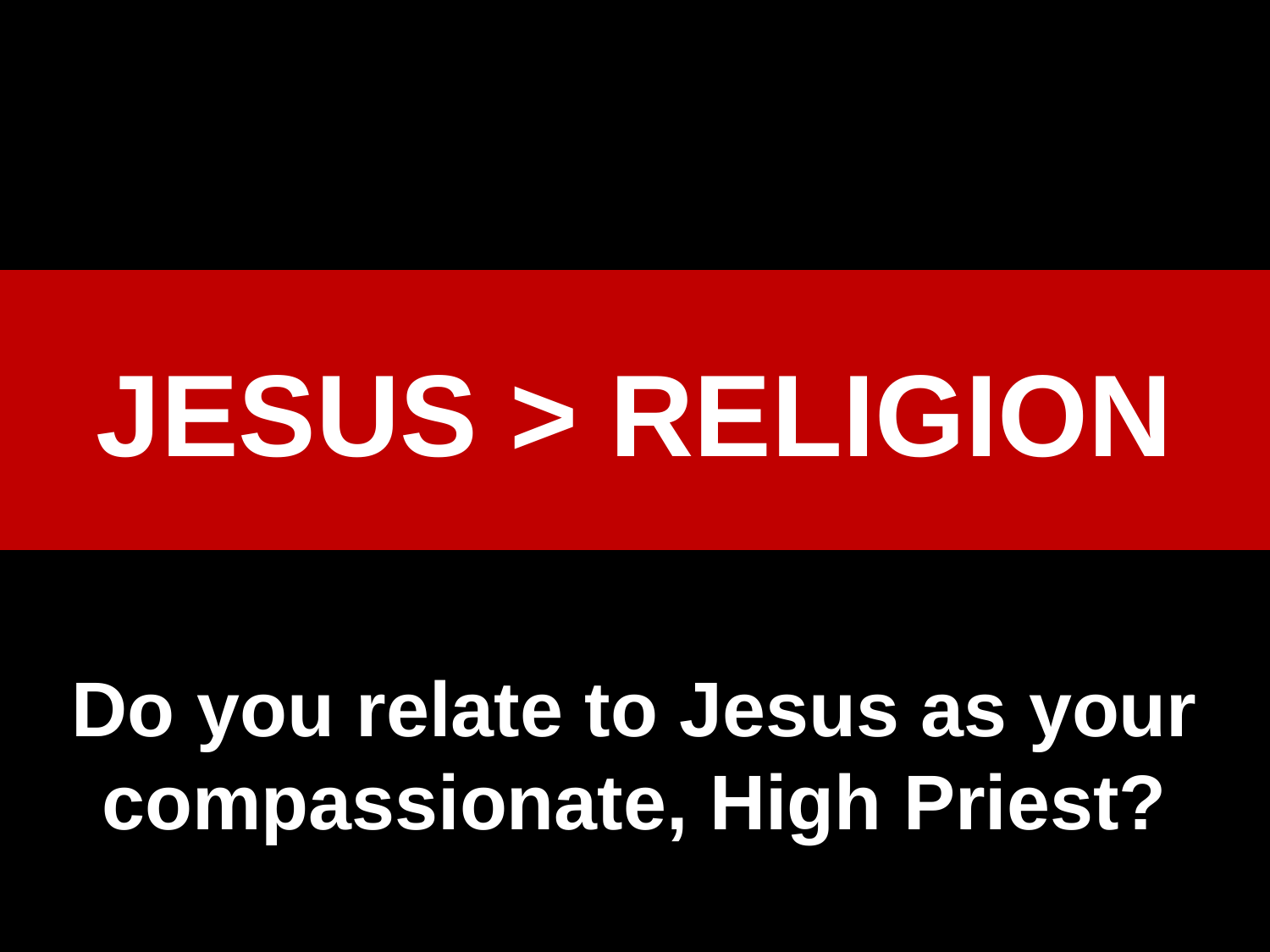

JESUS > RELIGION
# Do you relate to Jesus as your compassionate, High Priest?